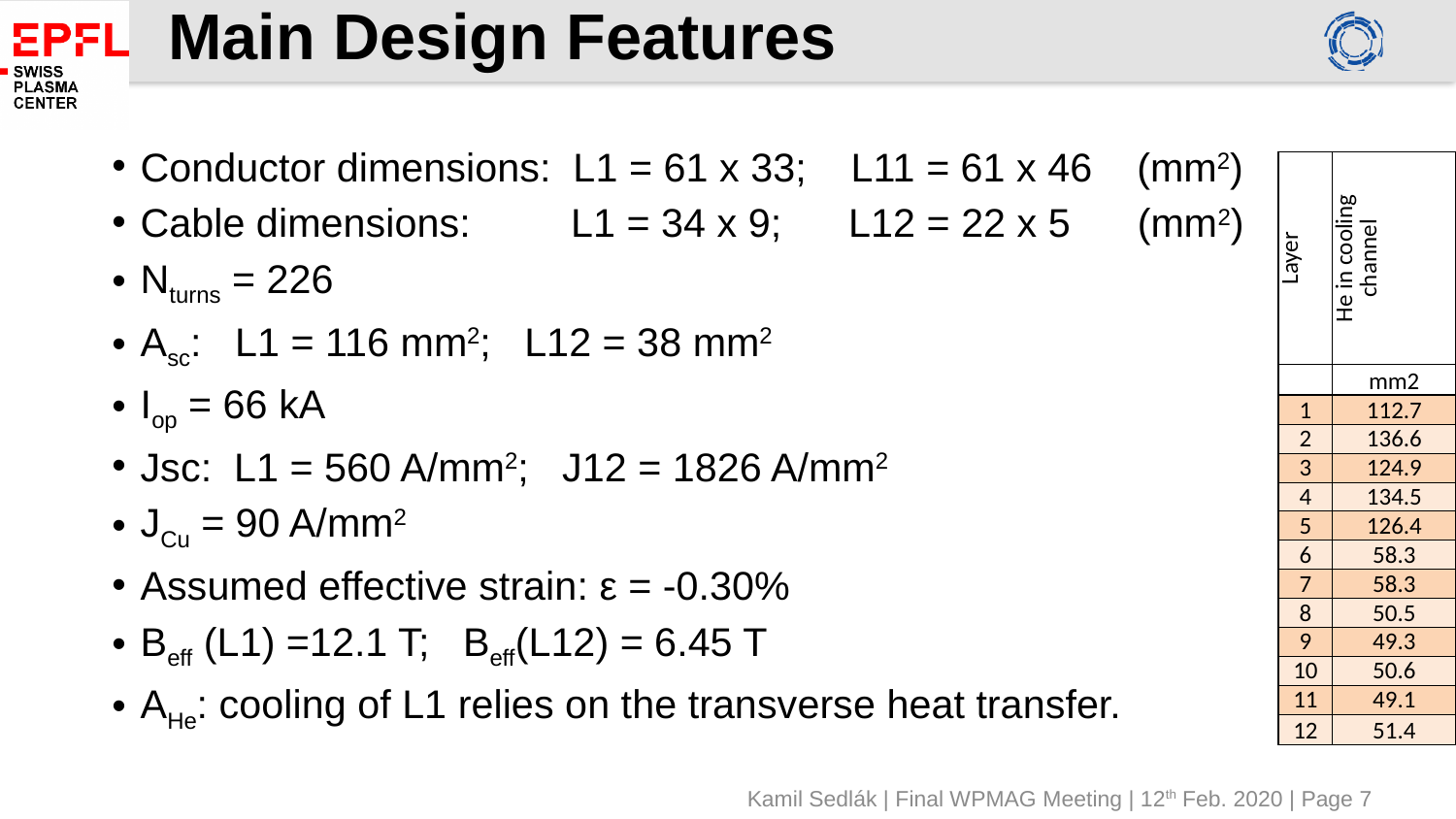

# Main Design Features
Conductor dimensions:  L1 = 61 x 33;    L11 = 61 x 46    (mm2)
Cable dimensions:         L1 = 34 x 9;      L12 = 22 x 5      (mm2)
Nturns = 226
Asc:   L1 = 116 mm2;   L12 = 38 mm2
Iop = 66 kA
Jsc:  L1 = 560 A/mm2;   J12 = 1826 A/mm2
JCu = 90 A/mm2
Assumed effective strain: ε = -0.30%
Beff (L1) =12.1 T;   Beff(L12) = 6.45 T
AHe: cooling of L1 relies on the transverse heat transfer.
| Layer | He in cooling channel |
| --- | --- |
|  | mm2 |
| 1 | 112.7 |
| 2 | 136.6 |
| 3 | 124.9 |
| 4 | 134.5 |
| 5 | 126.4 |
| 6 | 58.3 |
| 7 | 58.3 |
| 8 | 50.5 |
| 9 | 49.3 |
| 10 | 50.6 |
| 11 | 49.1 |
| 12 | 51.4 |
Kamil Sedlák | Final WPMAG Meeting | 12th Feb. 2020 | Page 7